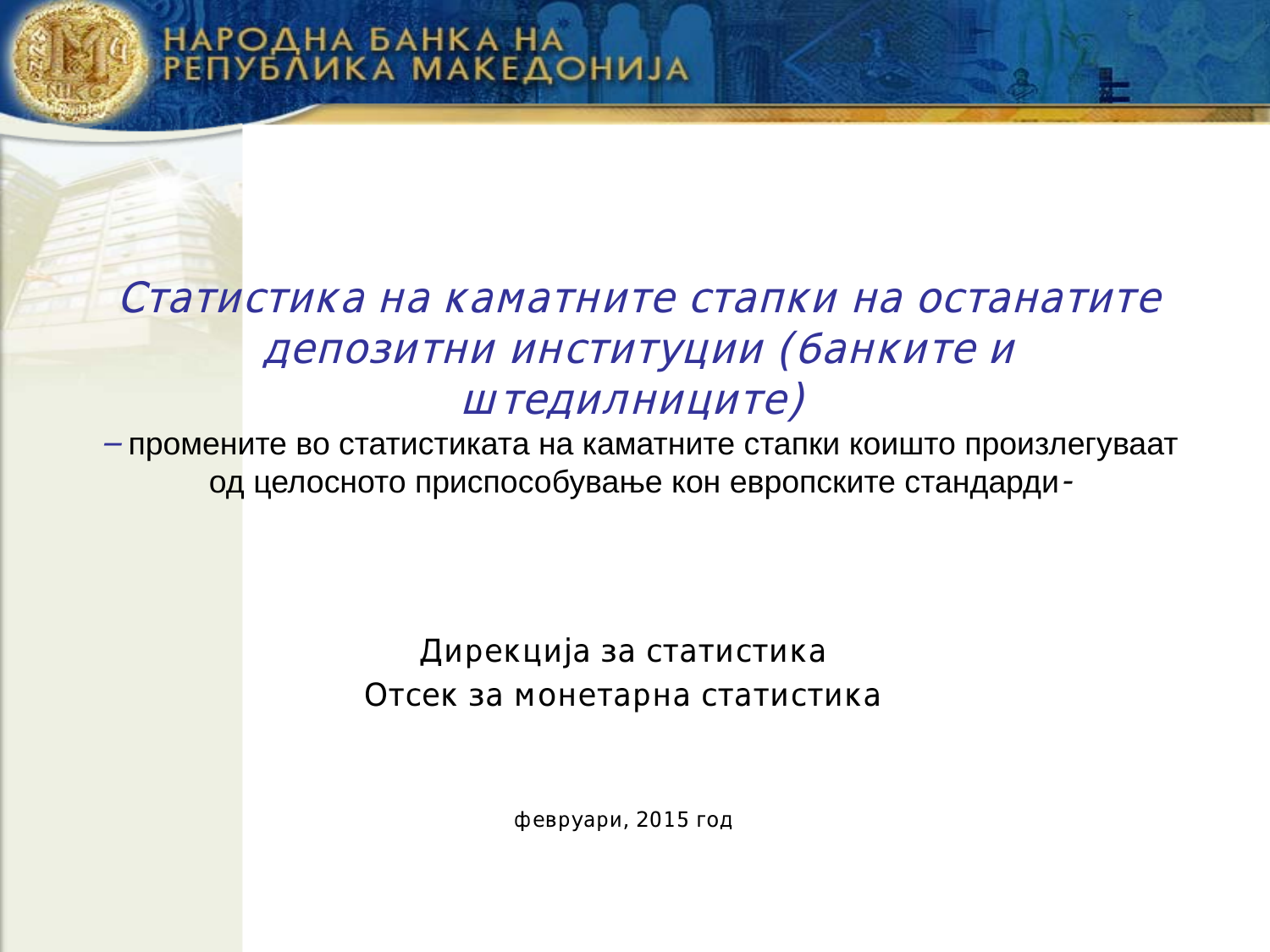

Статистика на каматните стапки на останатите депозитни институции (банките и штедилниците)
– промените во статистиката на каматните стапки коишто произлегуваат од целосното приспособување кон европските стандарди-
Дирекција за статистика
Отсек за монетарна статистика

февруари, 2015 год